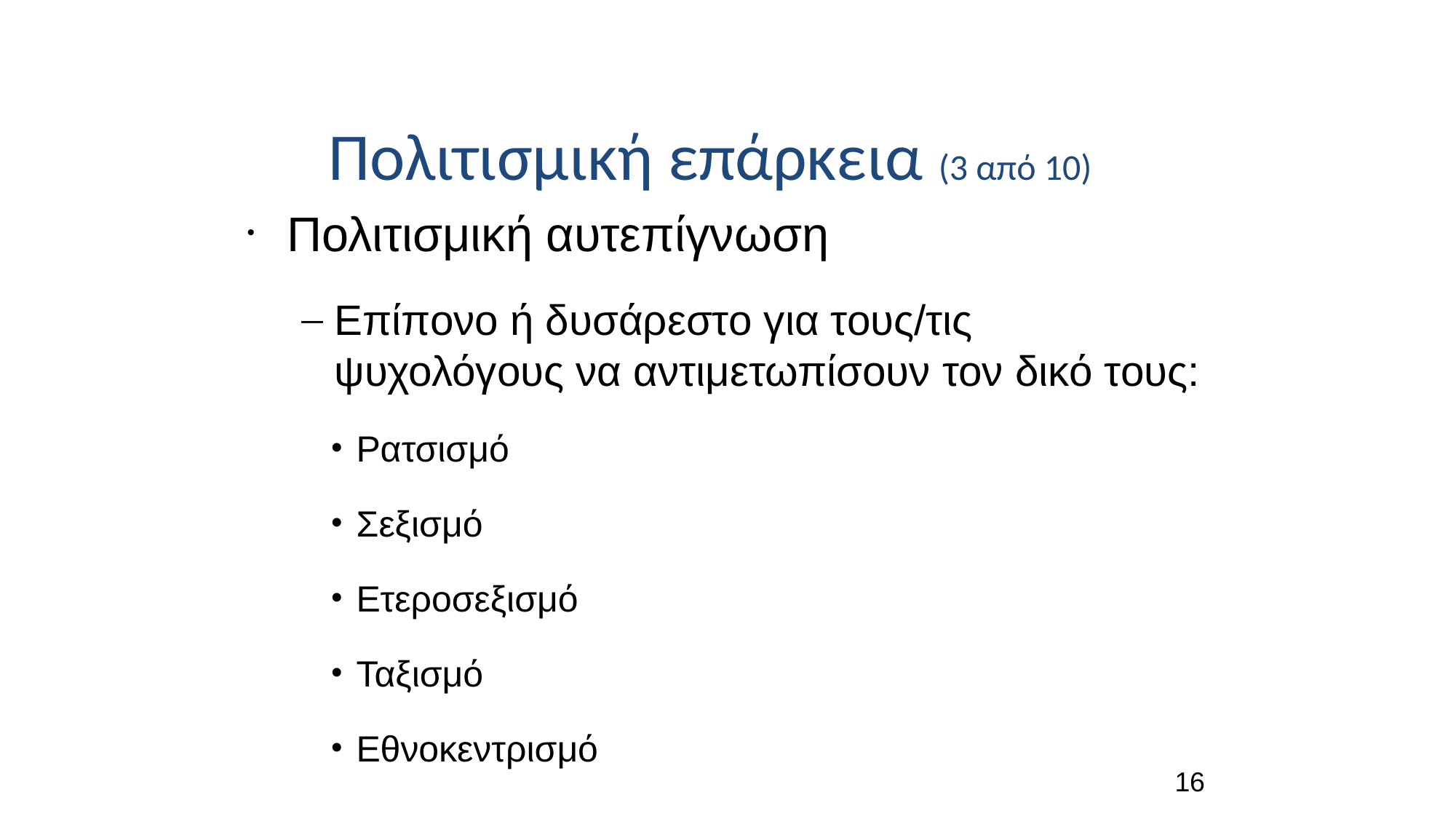

Πολιτισμική επάρκεια (3 από 10)
Πολιτισμική αυτεπίγνωση
Επίπονο ή δυσάρεστο για τους/τις ψυχολόγους να αντιμετωπίσουν τον δικό τους:
Ρατσισμό
Σεξισμό
Ετεροσεξισμό
Ταξισμό
Eθνοκεντρισμό
16